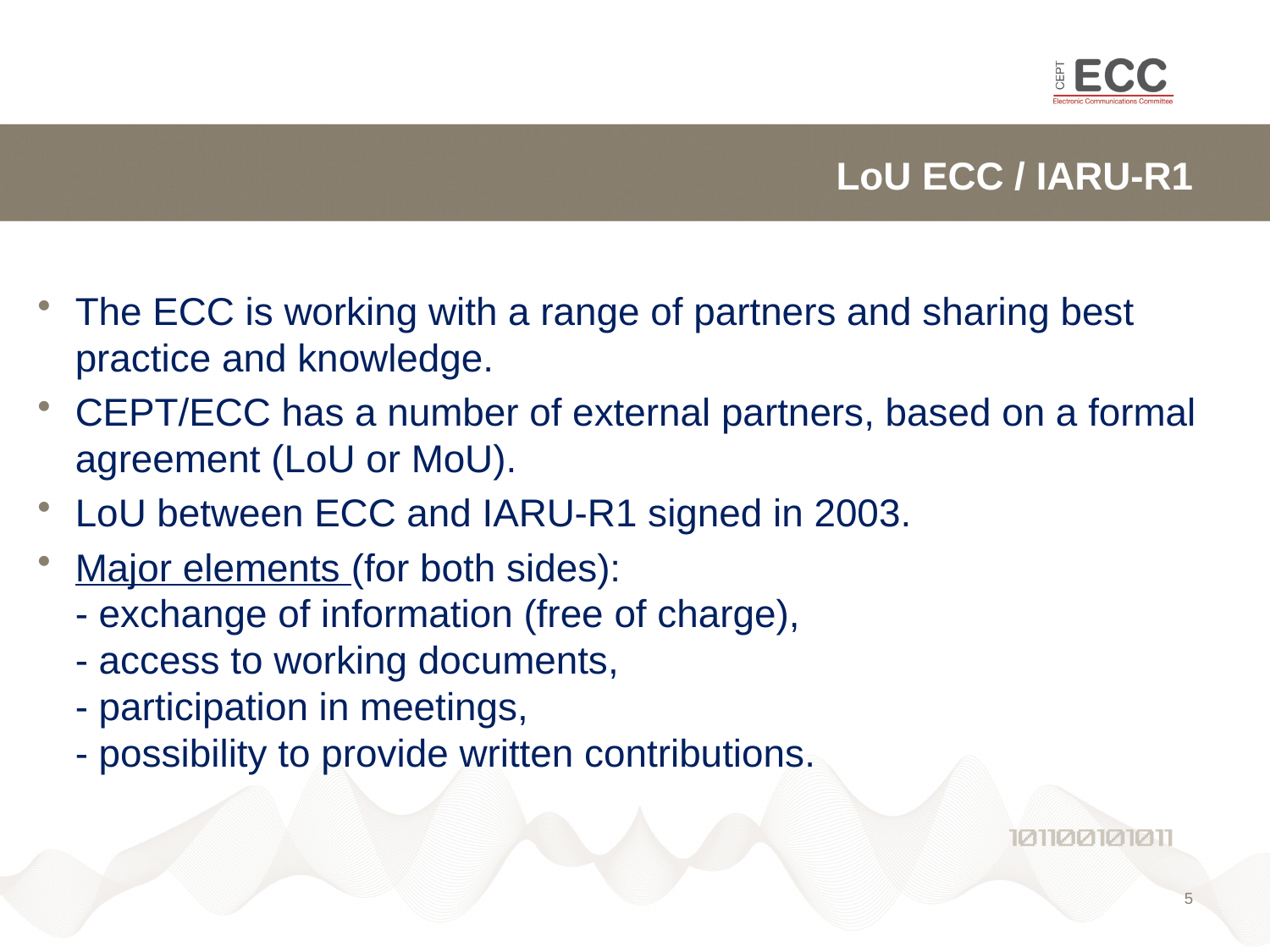

# LoU ECC / IARU-R1

The ECC is working with a range of partners and sharing best practice and knowledge.
CEPT/ECC has a number of external partners, based on a formal agreement (LoU or MoU).
LoU between ECC and IARU-R1 signed in 2003.
Major elements (for both sides):
- exchange of information (free of charge),
- access to working documents,
- participation in meetings,
- possibility to provide written contributions.

5